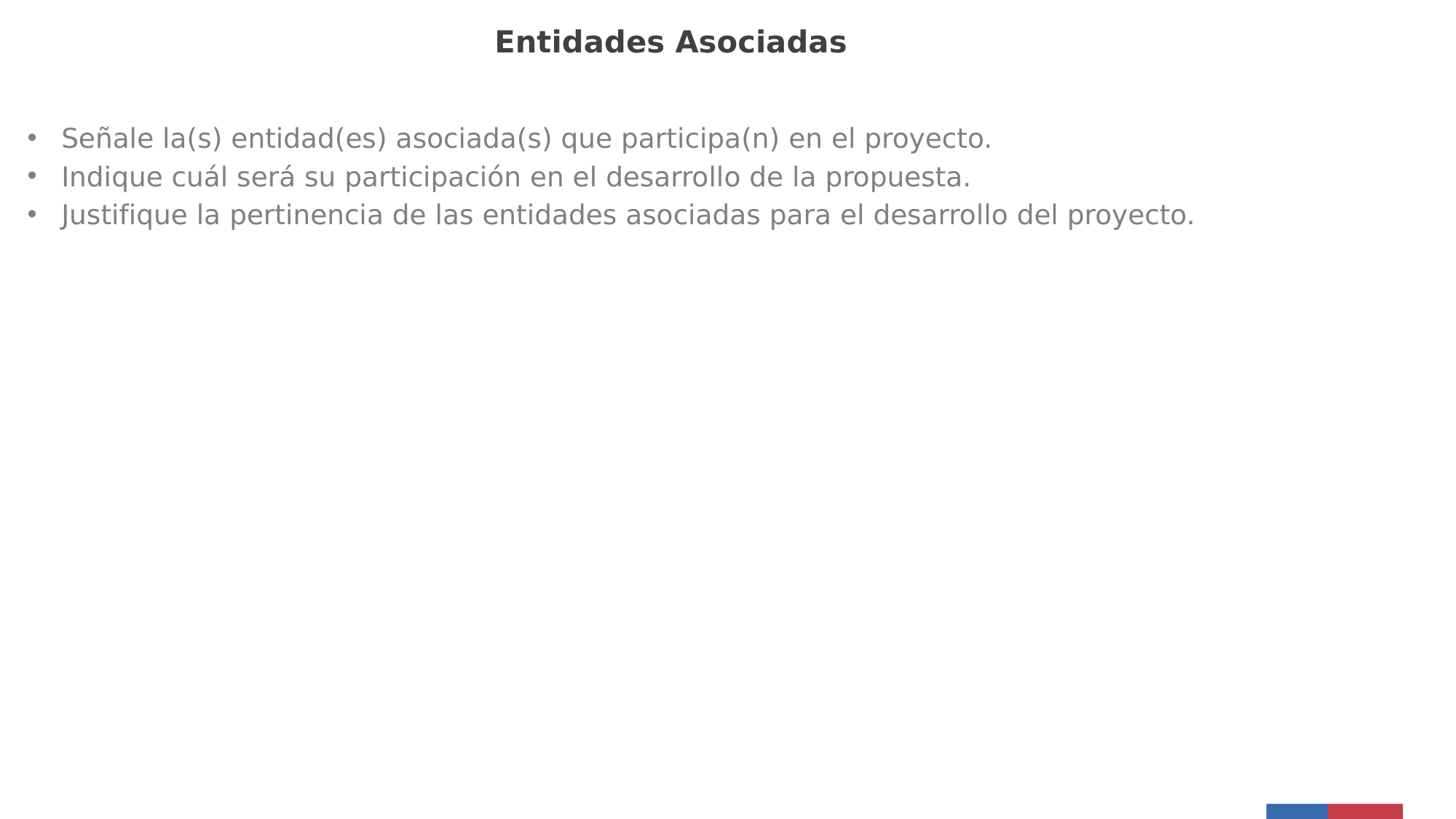

Entidades Asociadas
Señale la(s) entidad(es) asociada(s) que participa(n) en el proyecto.
Indique cuál será su participación en el desarrollo de la propuesta.
Justifique la pertinencia de las entidades asociadas para el desarrollo del proyecto.